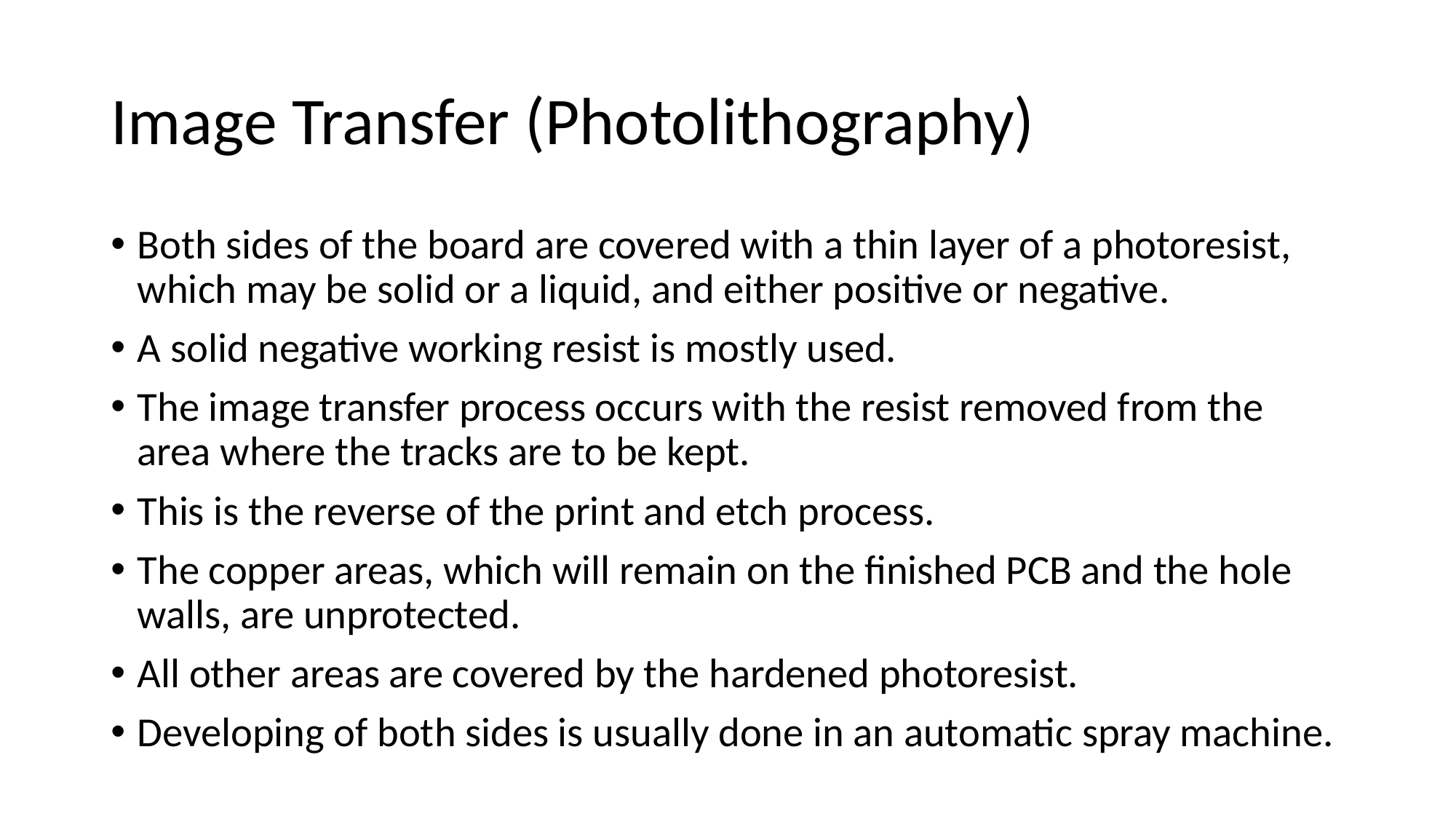

# Image Transfer (Photolithography)
Both sides of the board are covered with a thin layer of a photoresist, which may be solid or a liquid, and either positive or negative.
A solid negative working resist is mostly used.
The image transfer process occurs with the resist removed from the area where the tracks are to be kept.
This is the reverse of the print and etch process.
The copper areas, which will remain on the finished PCB and the hole walls, are unprotected.
All other areas are covered by the hardened photoresist.
Developing of both sides is usually done in an automatic spray machine.